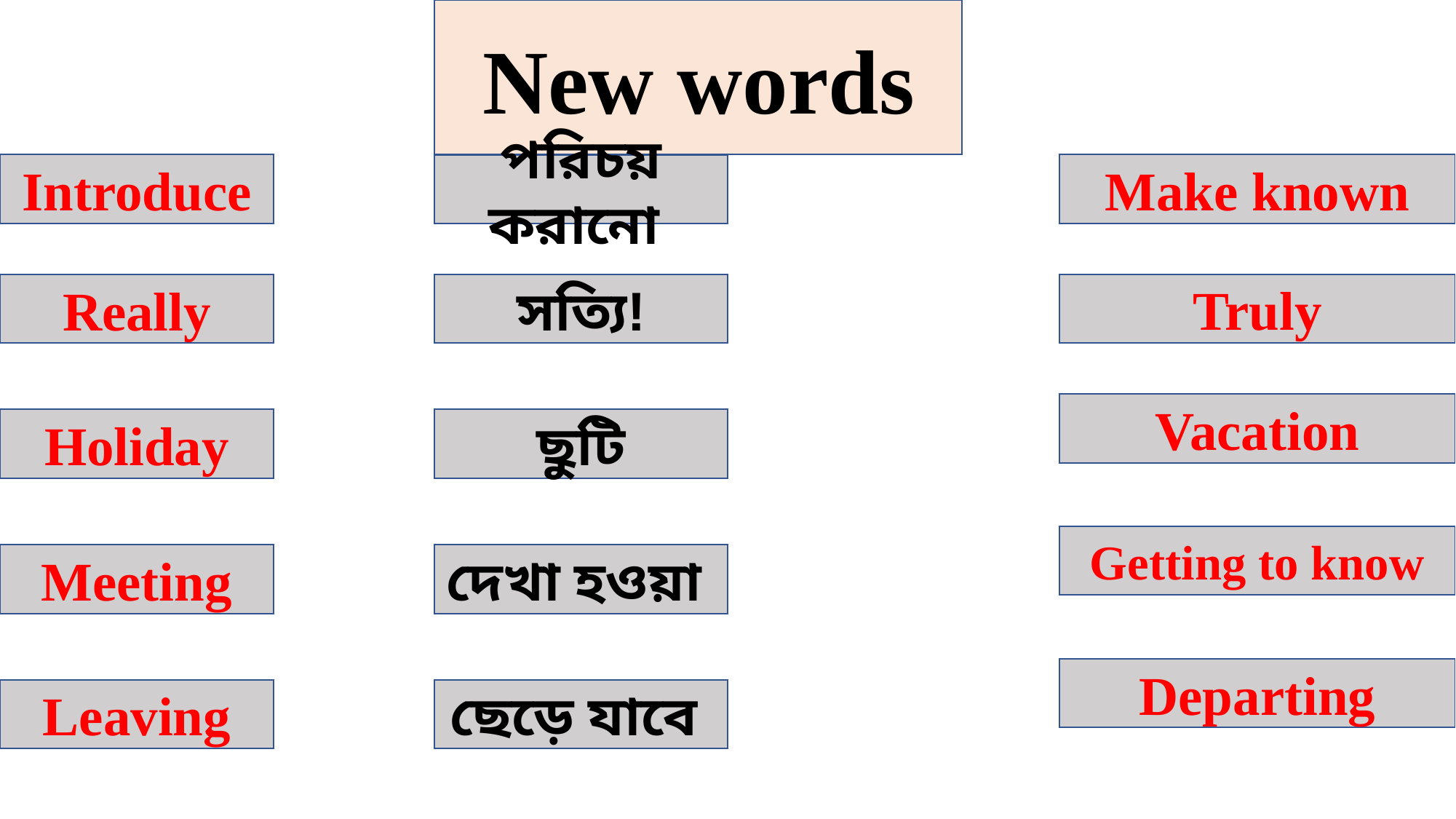

New words
Introduce
Make known
পরিচয় করানো
Truly
Really
সত্যি!
Vacation
Holiday
 ছুটি
Getting to know
Meeting
দেখা হওয়া
Departing
Leaving
ছেড়ে যাবে